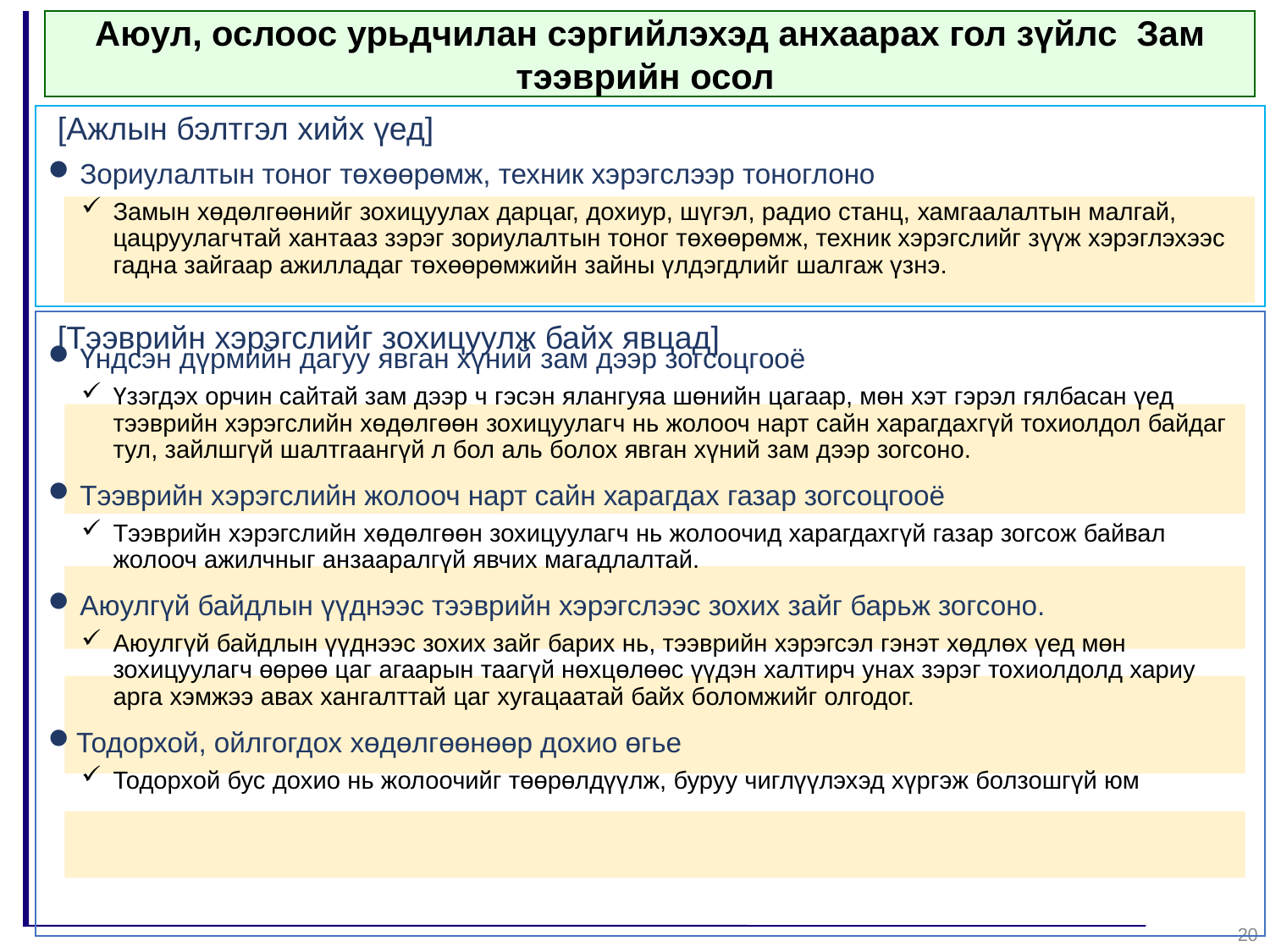

Аюул, ослоос урьдчилан сэргийлэхэд анхаарах гол зүйлс  Зам тээврийн осол
[Ажлын бэлтгэл хийх үед]

Зориулалтын тоног төхөөрөмж, техник хэрэгслээр тоноглоно
Замын хөдөлгөөнийг зохицуулах дарцаг, дохиур, шүгэл, радио станц, хамгаалалтын малгай, цацруулагчтай хантааз зэрэг зориулалтын тоног төхөөрөмж, техник хэрэгслийг зүүж хэрэглэхээс гадна зайгаар ажилладаг төхөөрөмжийн зайны үлдэгдлийг шалгаж үзнэ.

Үндсэн дүрмийн дагуу явган хүний ​​зам дээр зогсоцгооё
Үзэгдэх орчин сайтай зам дээр ч гэсэн ялангуяа шөнийн цагаар, мөн хэт гэрэл гялбасан үед тээврийн хэрэгслийн хөдөлгөөн зохицуулагч нь жолооч нарт сайн харагдахгүй тохиолдол байдаг тул, зайлшгүй шалтгаангүй л бол аль болох явган хүний зам дээр зогсоно.
Тээврийн хэрэгслийн жолооч нарт сайн харагдах газар зогсоцгооё
Тээврийн хэрэгслийн хөдөлгөөн зохицуулагч нь жолоочид харагдахгүй газар зогсож байвал жолооч ажилчныг анзааралгүй явчих магадлалтай.
Аюулгүй байдлын үүднээс тээврийн хэрэгслээс зохих зайг барьж зогсоно.
Аюулгүй байдлын үүднээс зохих зайг барих нь, тээврийн хэрэгсэл гэнэт хөдлөх үед мөн зохицуулагч өөрөө цаг агаарын таагүй нөхцөлөөс үүдэн халтирч унах зэрэг тохиолдолд хариу арга хэмжээ авах хангалттай цаг хугацаатай байх боломжийг олгодог.
Тодорхой, ойлгогдох хөдөлгөөнөөр дохио өгье
Тодорхой бус дохио нь жолоочийг төөрөлдүүлж, буруу чиглүүлэхэд хүргэж болзошгүй юм

[Тээврийн хэрэгслийг зохицуулж байх явцад]

20